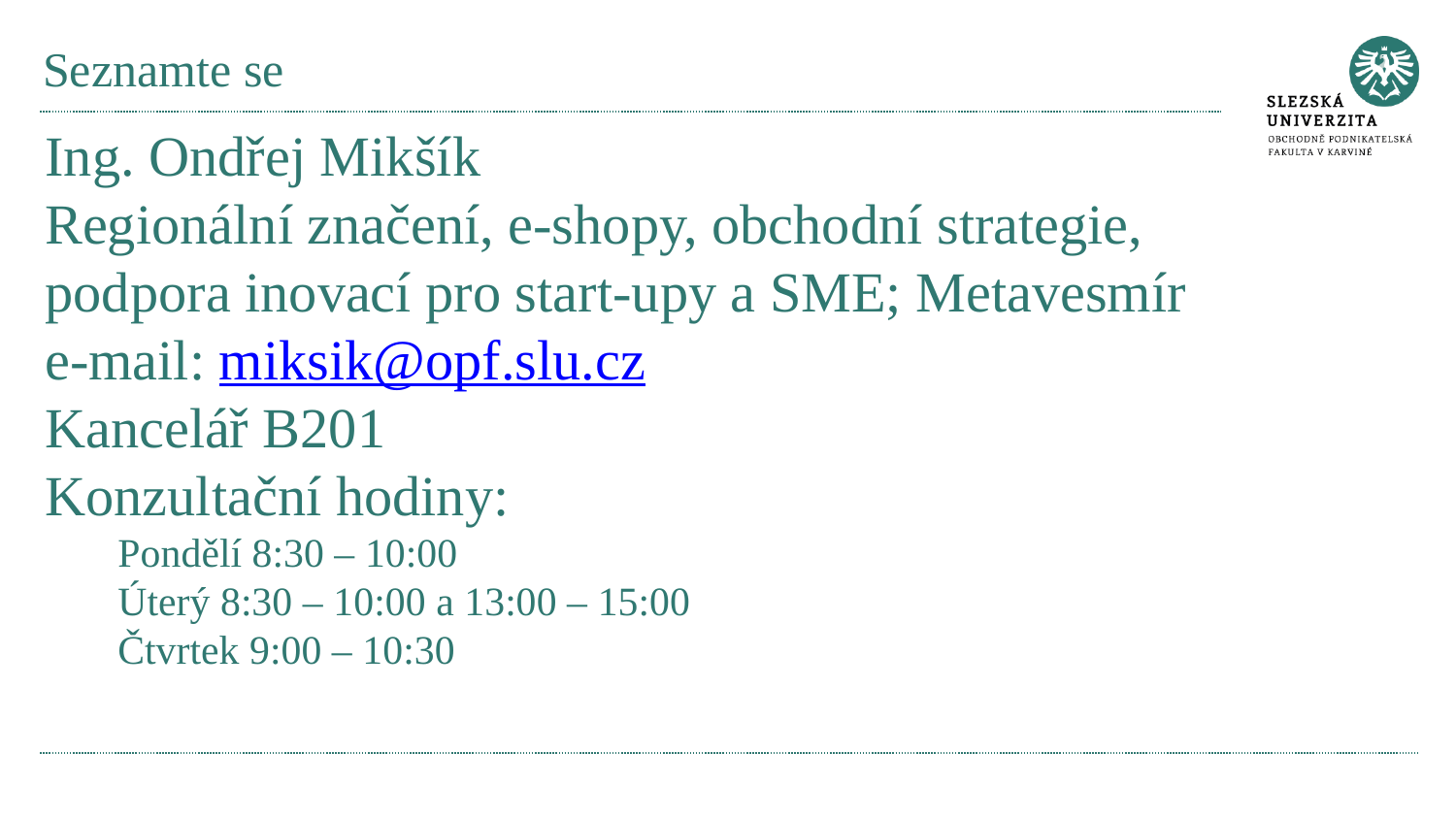

# Seznamte se
Ing. Ondřej Mikšík
Regionální značení, e-shopy, obchodní strategie, podpora inovací pro start-upy a SME; Metavesmír
e-mail: miksik@opf.slu.cz
Kancelář B201
Konzultační hodiny:
Pondělí 8:30 – 10:00
Úterý 8:30 – 10:00 a 13:00 – 15:00
Čtvrtek 9:00 – 10:30